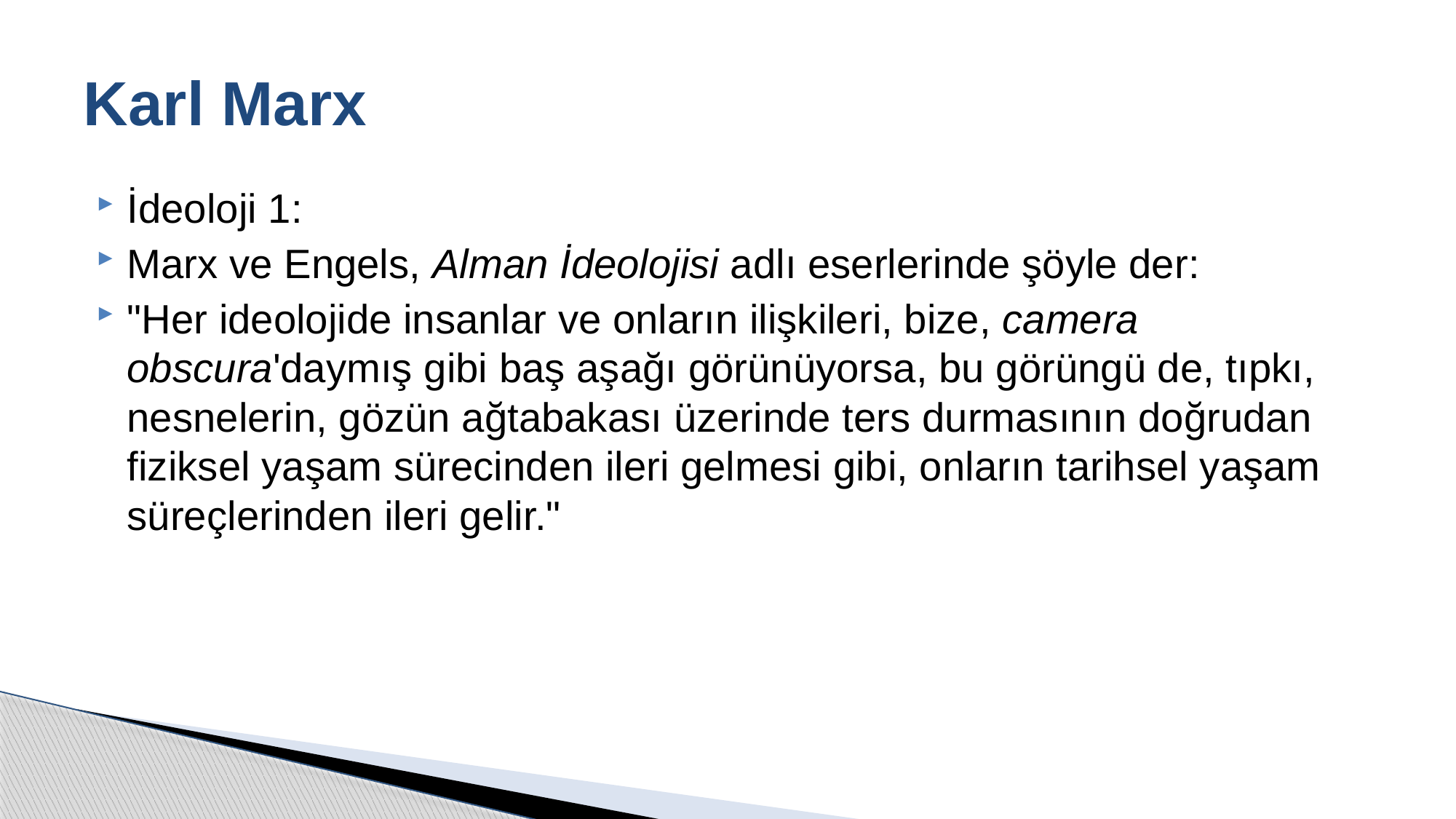

# Karl Marx
İdeoloji 1:
Marx ve Engels, Alman İdeolojisi adlı eserlerinde şöyle der:
"Her ideolojide insanlar ve onların ilişkileri, bize, camera obscura'daymış gibi baş aşağı görünüyorsa, bu görüngü de, tıpkı, nesnelerin, gözün ağtabakası üzerinde ters durmasının doğrudan fiziksel yaşam sürecinden ileri gelmesi gibi, onların tarihsel yaşam süreçlerinden ileri gelir."